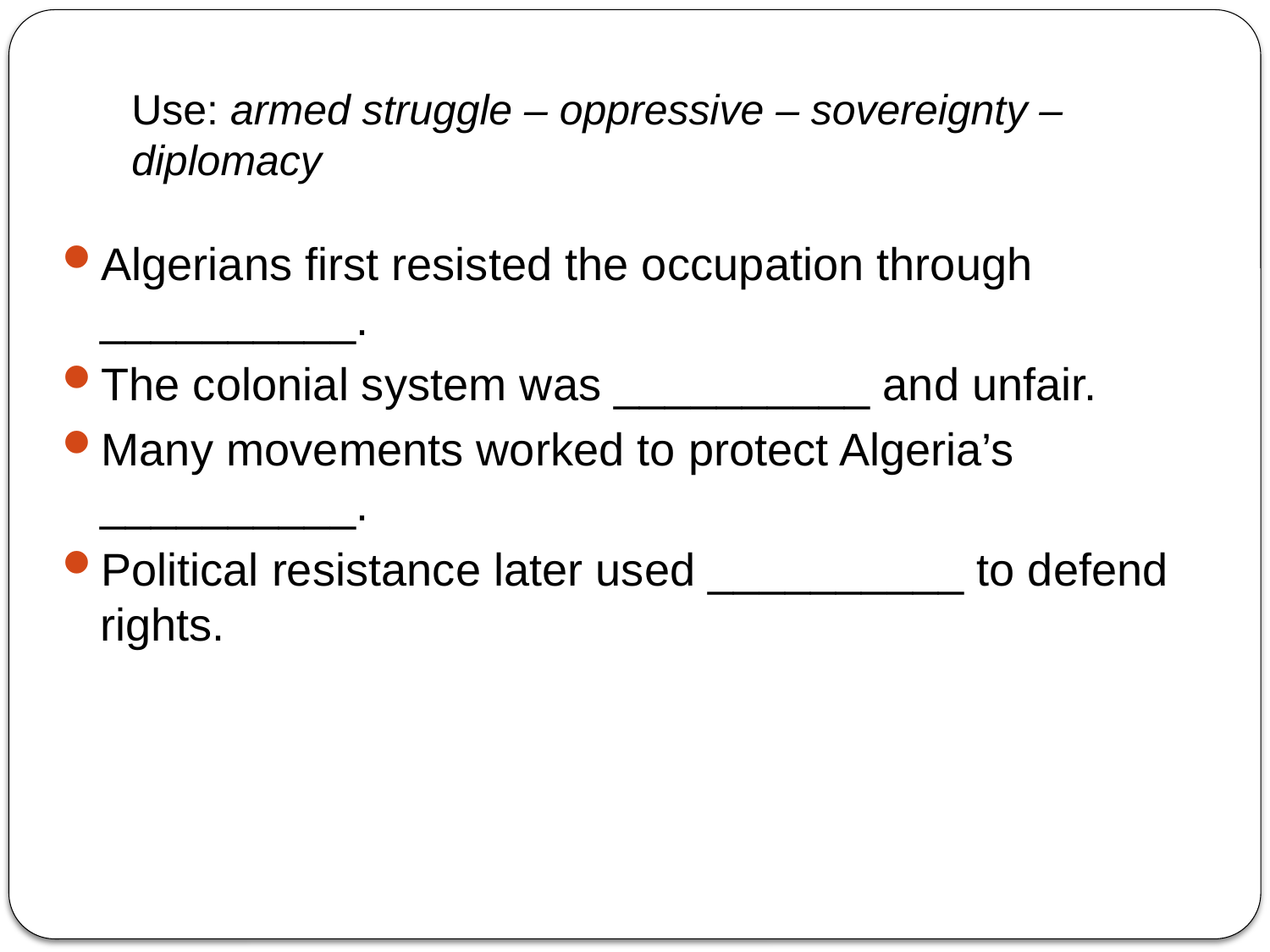

# Use: armed struggle – oppressive – sovereignty – diplomacy
Algerians first resisted the occupation through __________.
The colonial system was __________ and unfair.
Many movements worked to protect Algeria’s __________.
Political resistance later used __________ to defend rights.